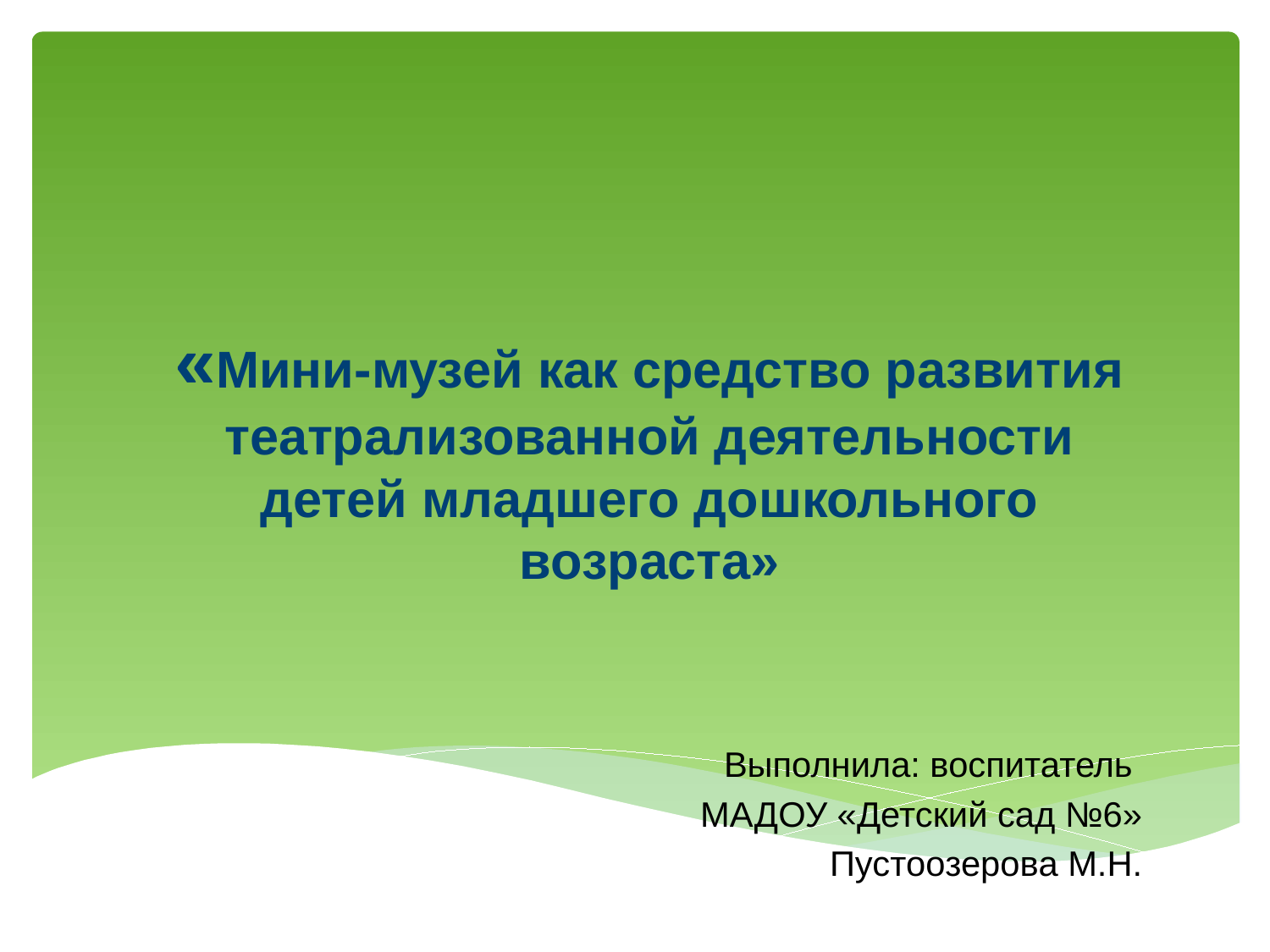

# «Мини-музей как средство развития театрализованной деятельности детей младшего дошкольного возраста»
Выполнила: воспитатель
  МАДОУ «Детский сад №6»
                                                       Пустоозерова М.Н.